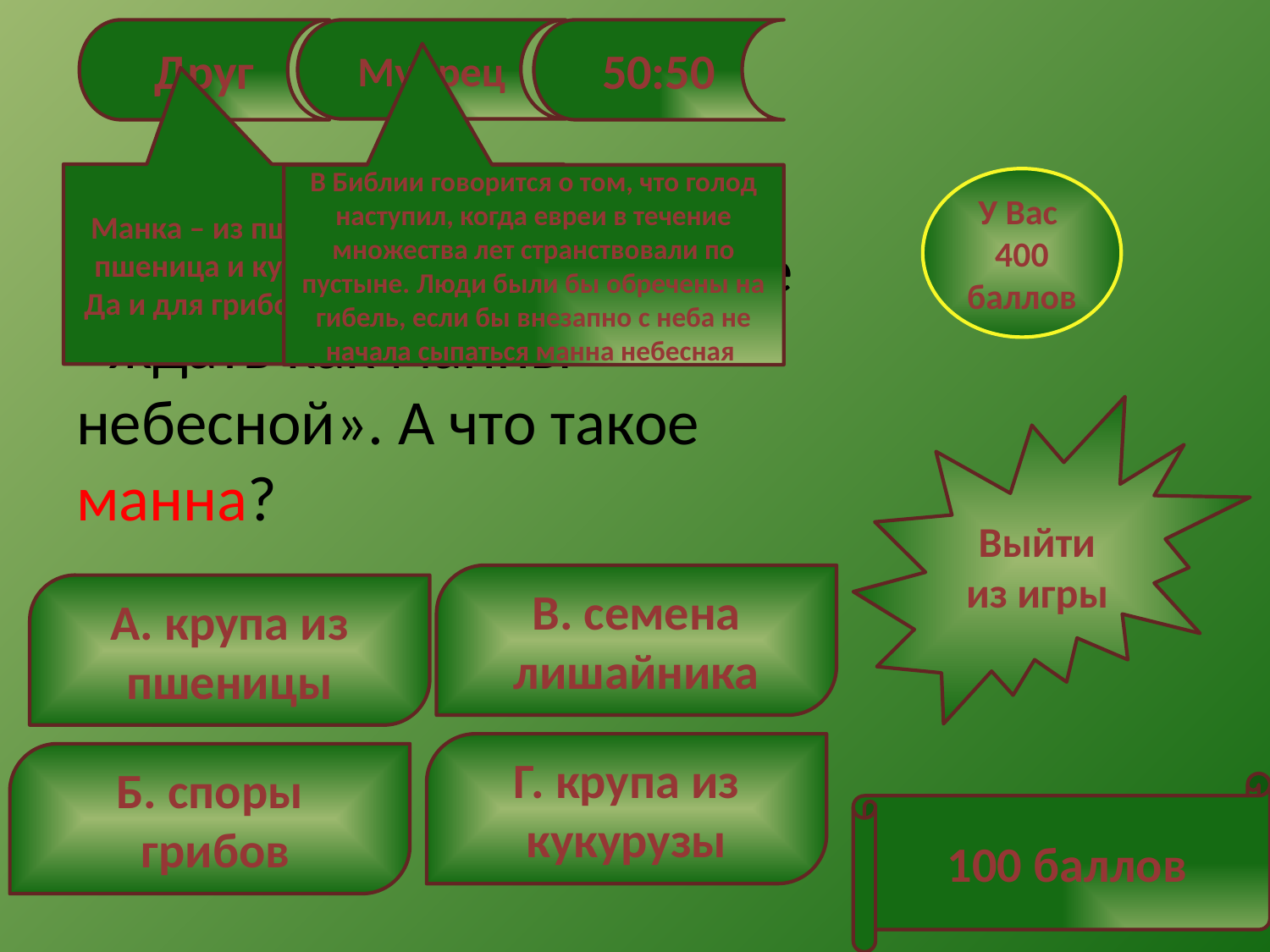

Друг
Мудрец
50:50
#
Манка – из пшеницы. Но откуда пшеница и кукуруза в пустыне? Да и для грибов там жарковато…
В Библии говорится о том, что голод наступил, когда евреи в течение множества лет странствовали по пустыне. Люди были бы обречены на гибель, если бы внезапно с неба не начала сыпаться манна небесная
У Вас
400 баллов
Всем известно выражение «ждать как манны небесной». А что такое манна?
Выйти из игры
В. семена лишайника
А. крупа из пшеницы
Г. крупа из кукурузы
Б. споры
 грибов
100 баллов
7